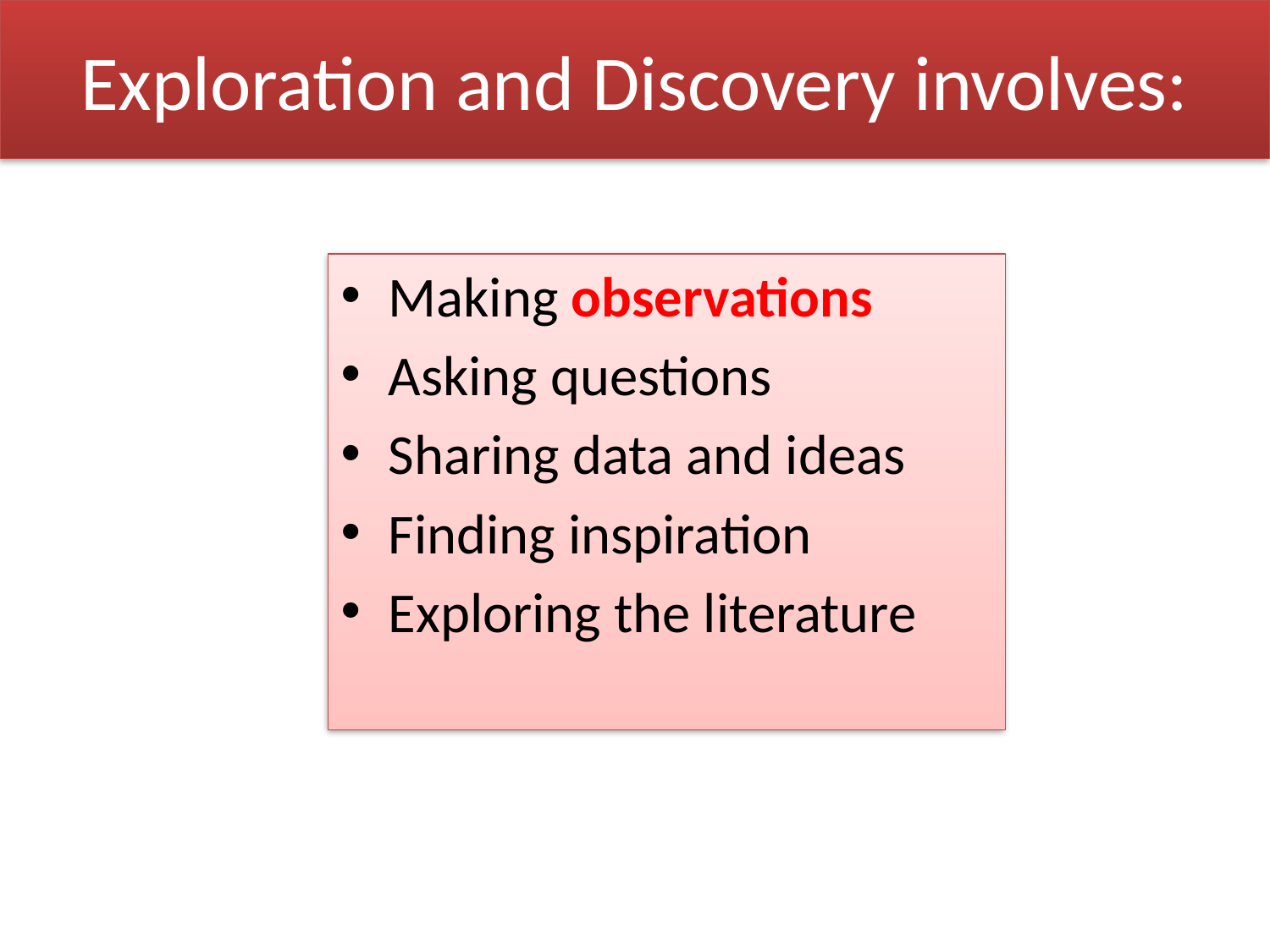

# Exploration and Discovery involves:
Making observations
Asking questions
Sharing data and ideas
Finding inspiration
Exploring the literature